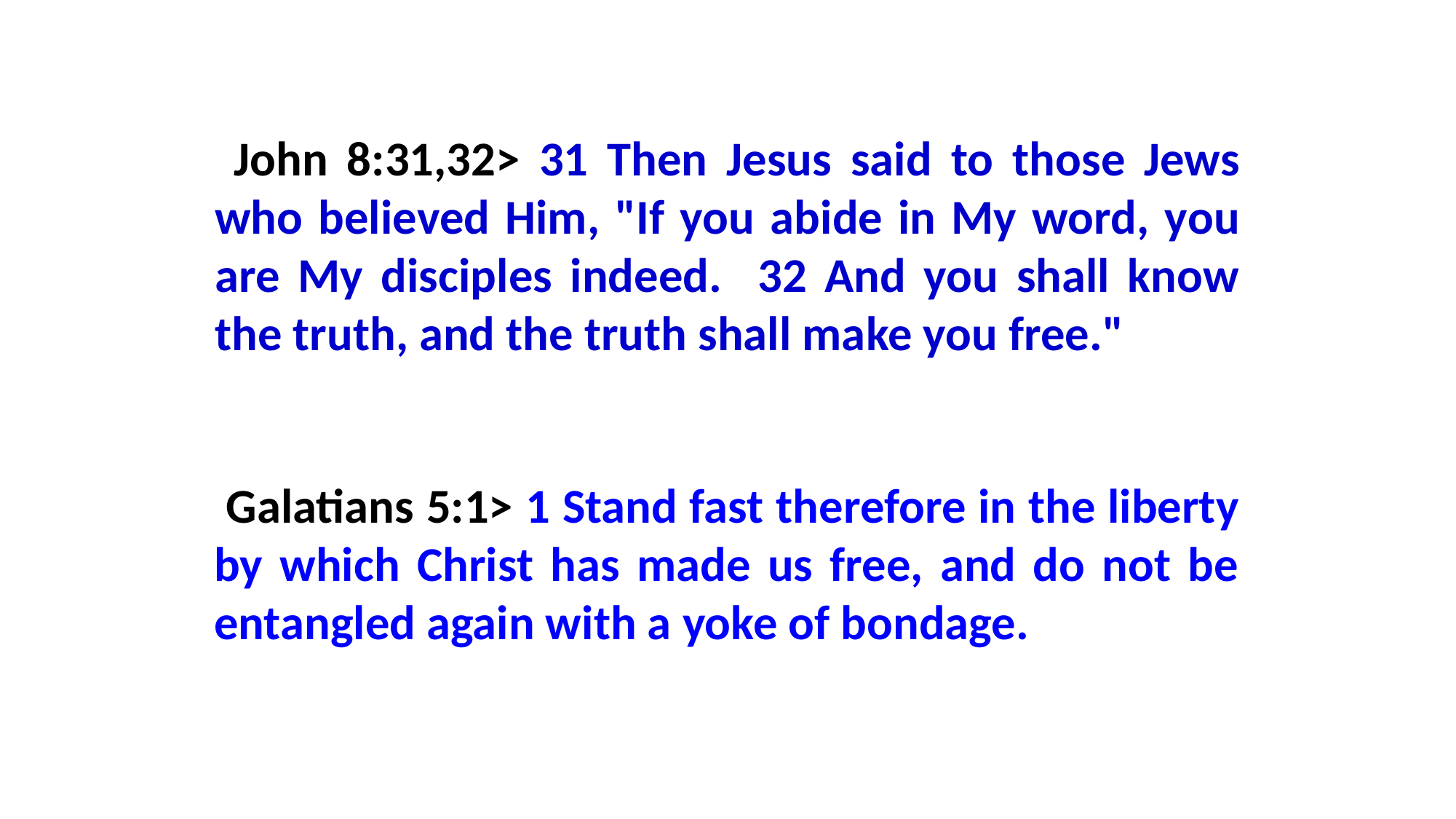

John 8:31,32> 31 Then Jesus said to those Jews who believed Him, "If you abide in My word, you are My disciples indeed.  32 And you shall know the truth, and the truth shall make you free."
 Galatians 5:1> 1 Stand fast therefore in the liberty by which Christ has made us free, and do not be entangled again with a yoke of bondage.